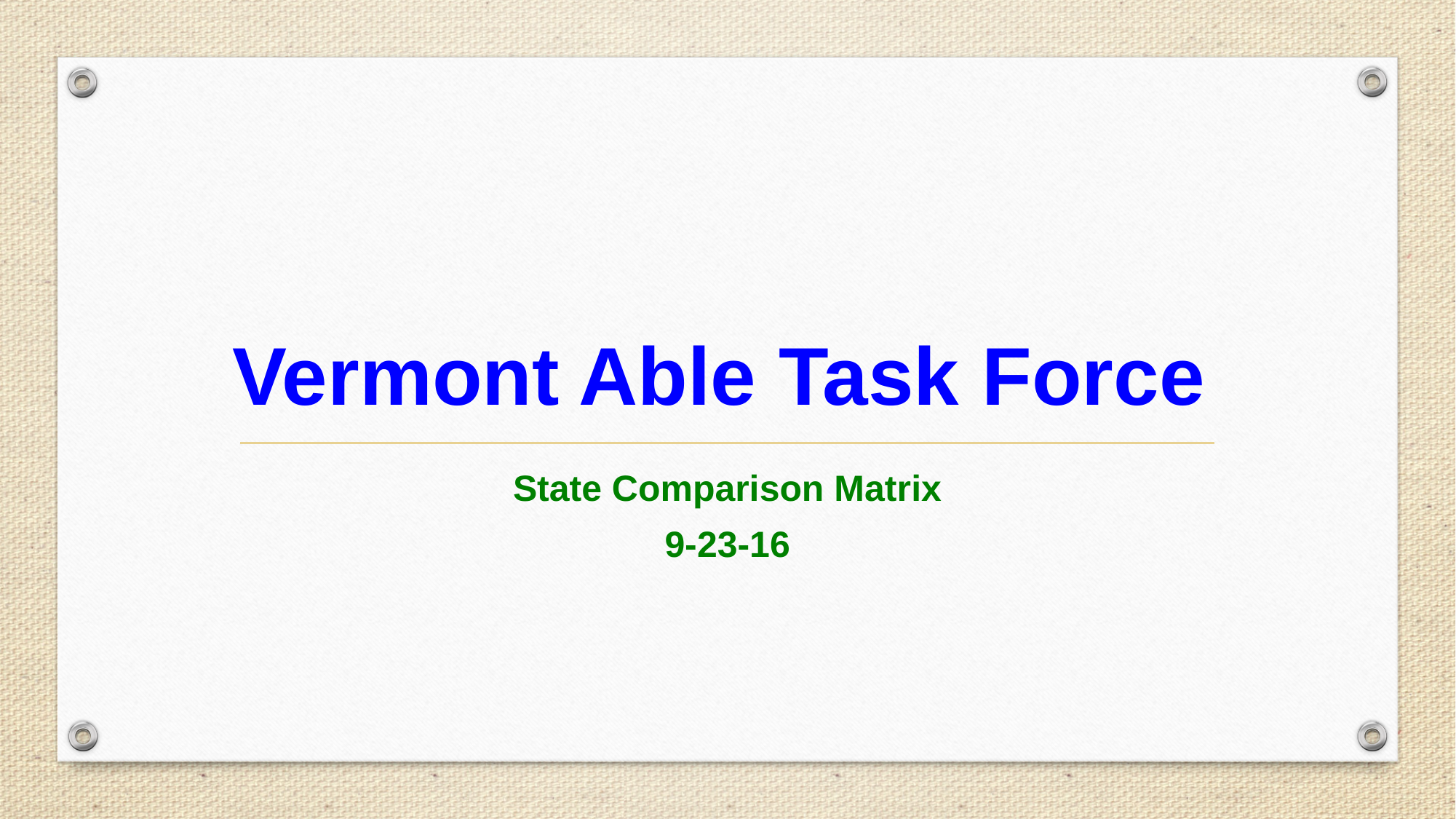

# Vermont Able Task Force
State Comparison Matrix
9-23-16